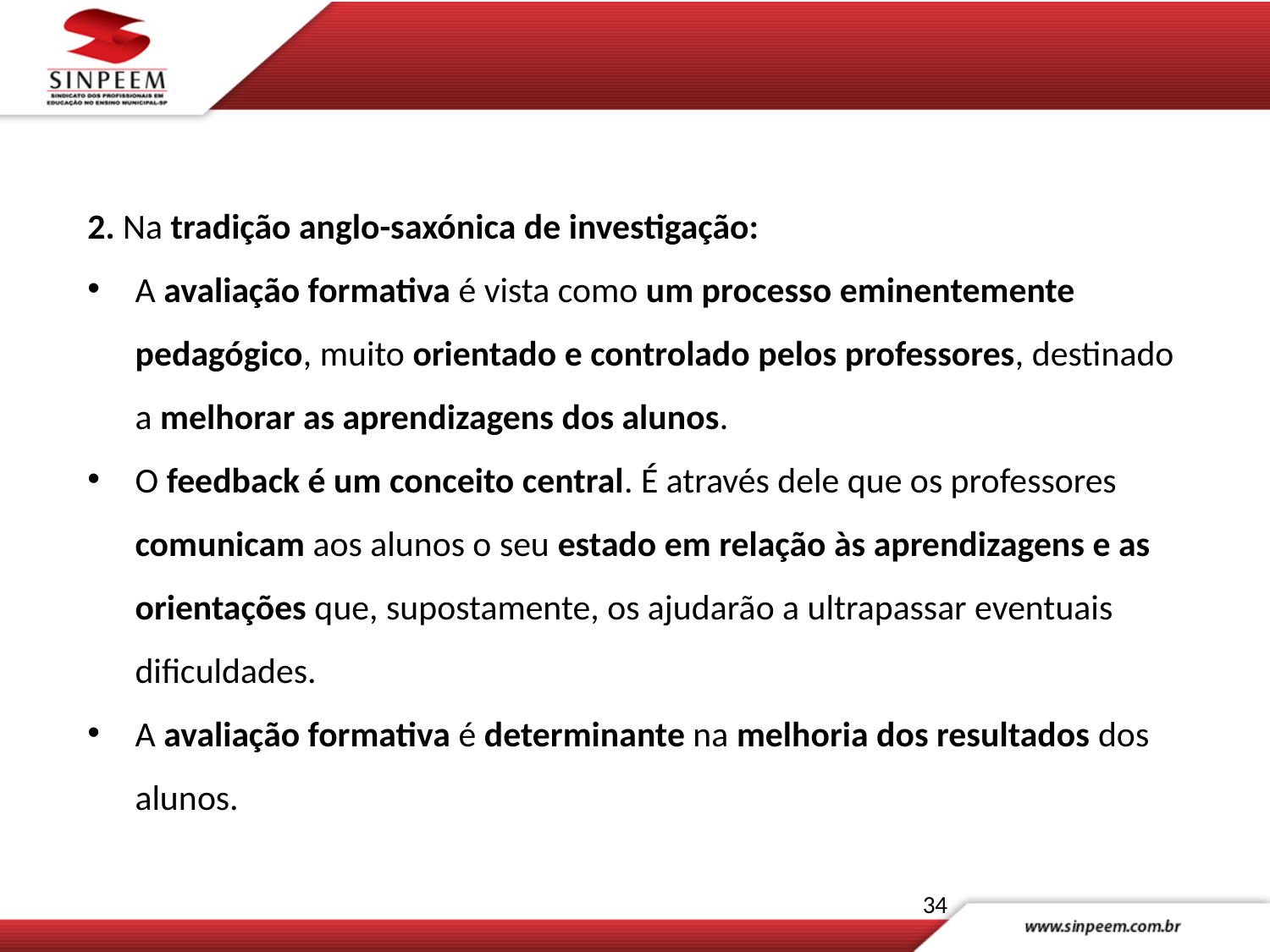

2. Na tradição anglo-saxónica de investigação:
A avaliação formativa é vista como um processo eminentemente pedagógico, muito orientado e controlado pelos professores, destinado a melhorar as aprendizagens dos alunos.
O feedback é um conceito central. É através dele que os professores comunicam aos alunos o seu estado em relação às aprendizagens e as orientações que, supostamente, os ajudarão a ultrapassar eventuais dificuldades.
A avaliação formativa é determinante na melhoria dos resultados dos alunos.
34